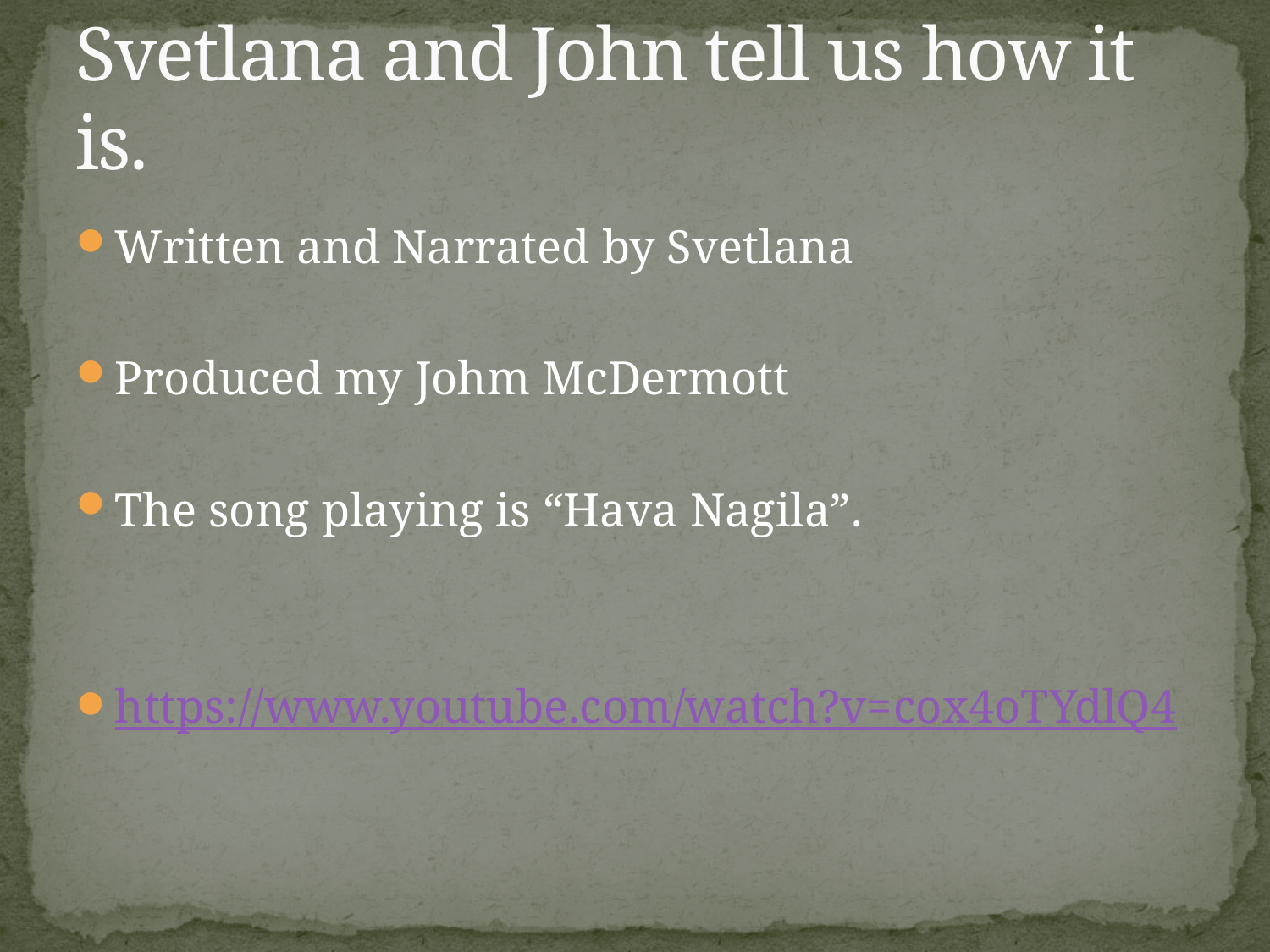

# Svetlana and John tell us how it is.
Written and Narrated by Svetlana

Produced my Johm McDermott

The song playing is “Hava Nagila”.

https://www.youtube.com/watch?v=cox4oTYdlQ4